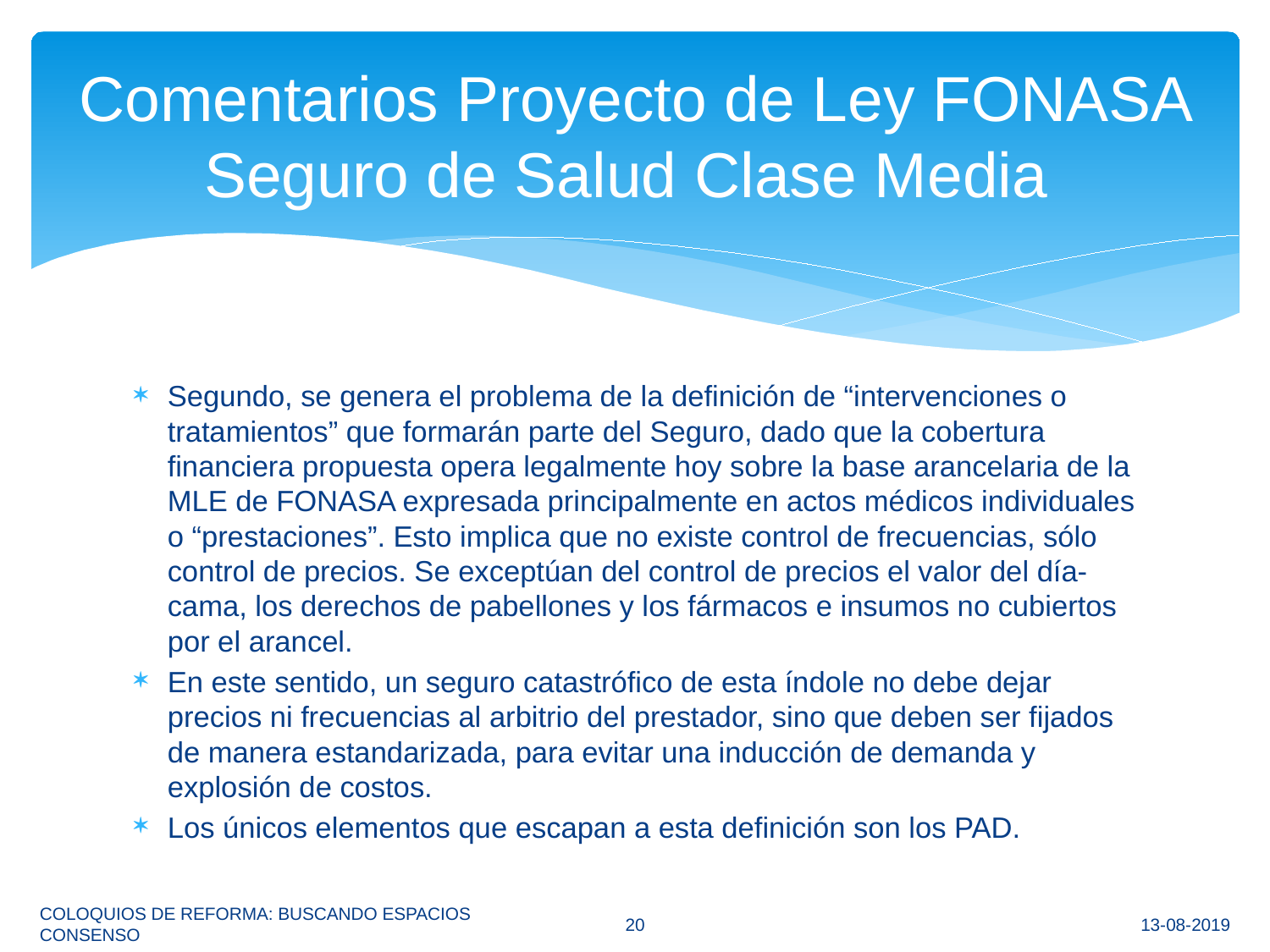

# Comentarios Proyecto de Ley FONASA Seguro de Salud Clase Media
Segundo, se genera el problema de la definición de “intervenciones o tratamientos” que formarán parte del Seguro, dado que la cobertura financiera propuesta opera legalmente hoy sobre la base arancelaria de la MLE de FONASA expresada principalmente en actos médicos individuales o “prestaciones”. Esto implica que no existe control de frecuencias, sólo control de precios. Se exceptúan del control de precios el valor del día-cama, los derechos de pabellones y los fármacos e insumos no cubiertos por el arancel.
En este sentido, un seguro catastrófico de esta índole no debe dejar precios ni frecuencias al arbitrio del prestador, sino que deben ser fijados de manera estandarizada, para evitar una inducción de demanda y explosión de costos.
Los únicos elementos que escapan a esta definición son los PAD.
COLOQUIOS DE REFORMA: BUSCANDO ESPACIOS CONSENSO
20
13-08-2019